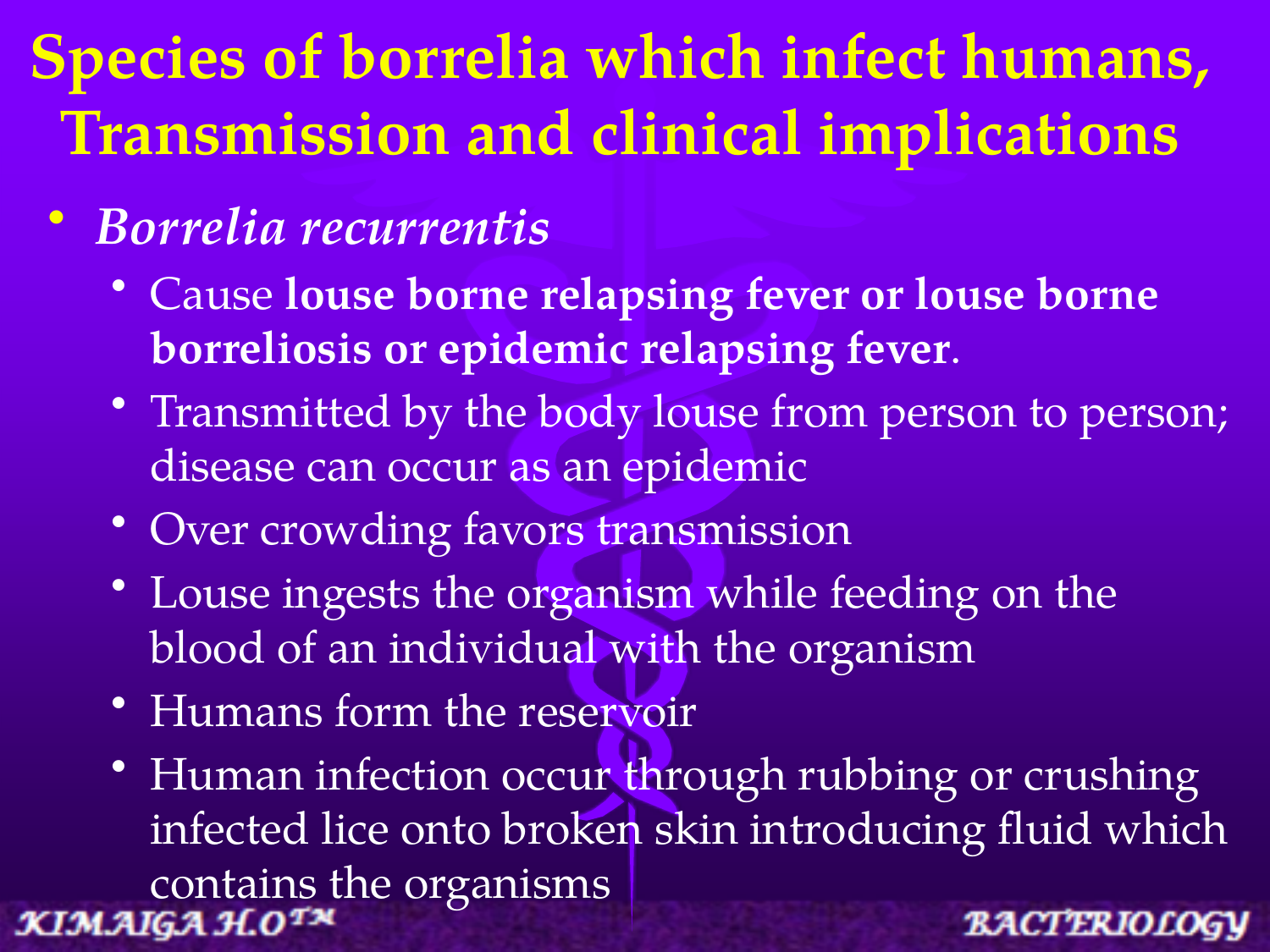

# Species of borrelia which infect humans, Transmission and clinical implications
Borrelia recurrentis
Cause louse borne relapsing fever or louse borne borreliosis or epidemic relapsing fever.
Transmitted by the body louse from person to person; disease can occur as an epidemic
Over crowding favors transmission
Louse ingests the organism while feeding on the blood of an individual with the organism
Humans form the reservoir
Human infection occur through rubbing or crushing infected lice onto broken skin introducing fluid which contains the organisms